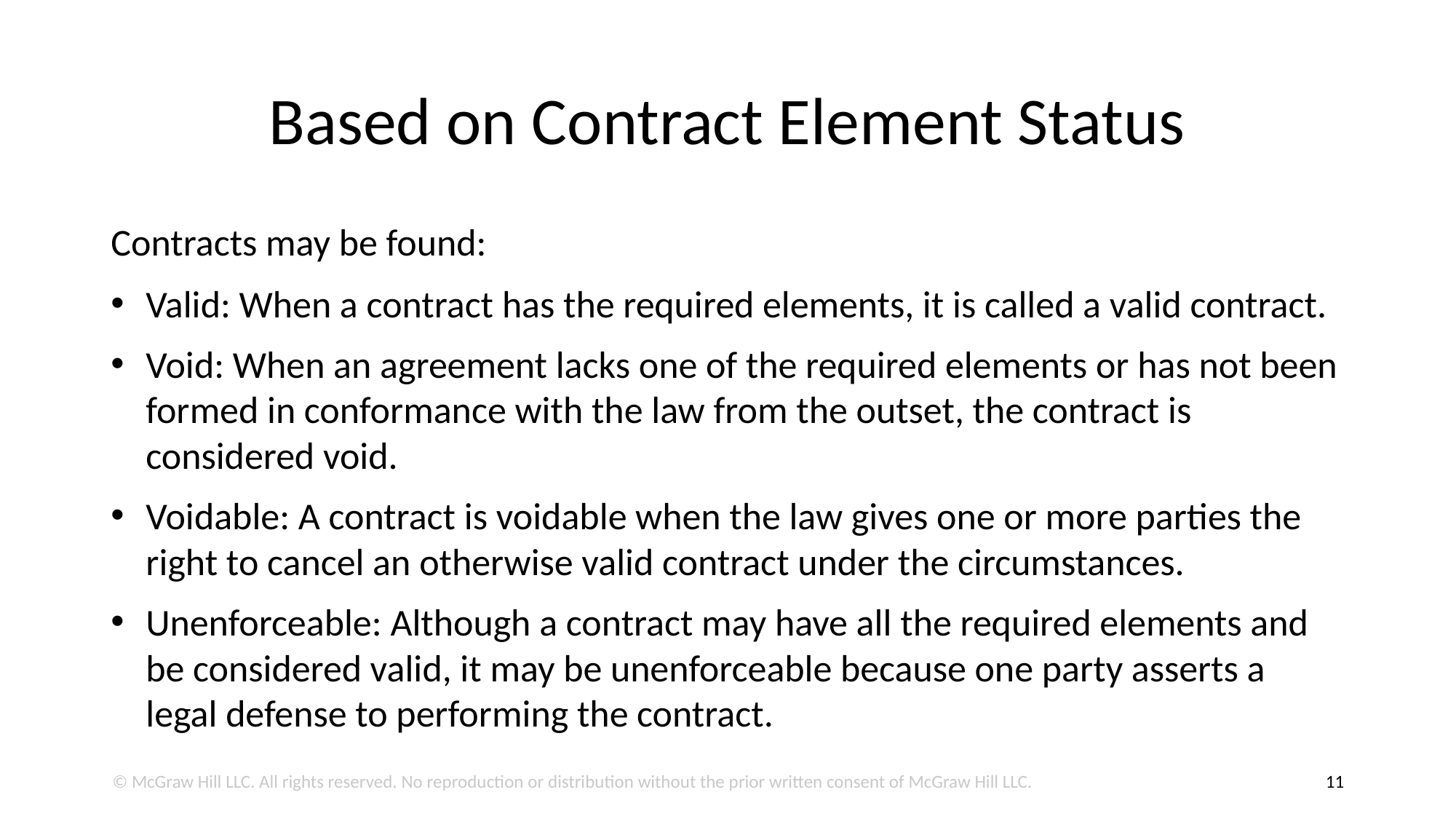

# Based on Contract Element Status
Contracts may be found:
Valid: When a contract has the required elements, it is called a valid contract.
Void: When an agreement lacks one of the required elements or has not been formed in conformance with the law from the outset, the contract is considered void.
Voidable: A contract is voidable when the law gives one or more parties the right to cancel an otherwise valid contract under the circumstances.
Unenforceable: Although a contract may have all the required elements and be considered valid, it may be unenforceable because one party asserts a legal defense to performing the contract.
© McGraw Hill LLC. All rights reserved. No reproduction or distribution without the prior written consent of McGraw Hill LLC.
11